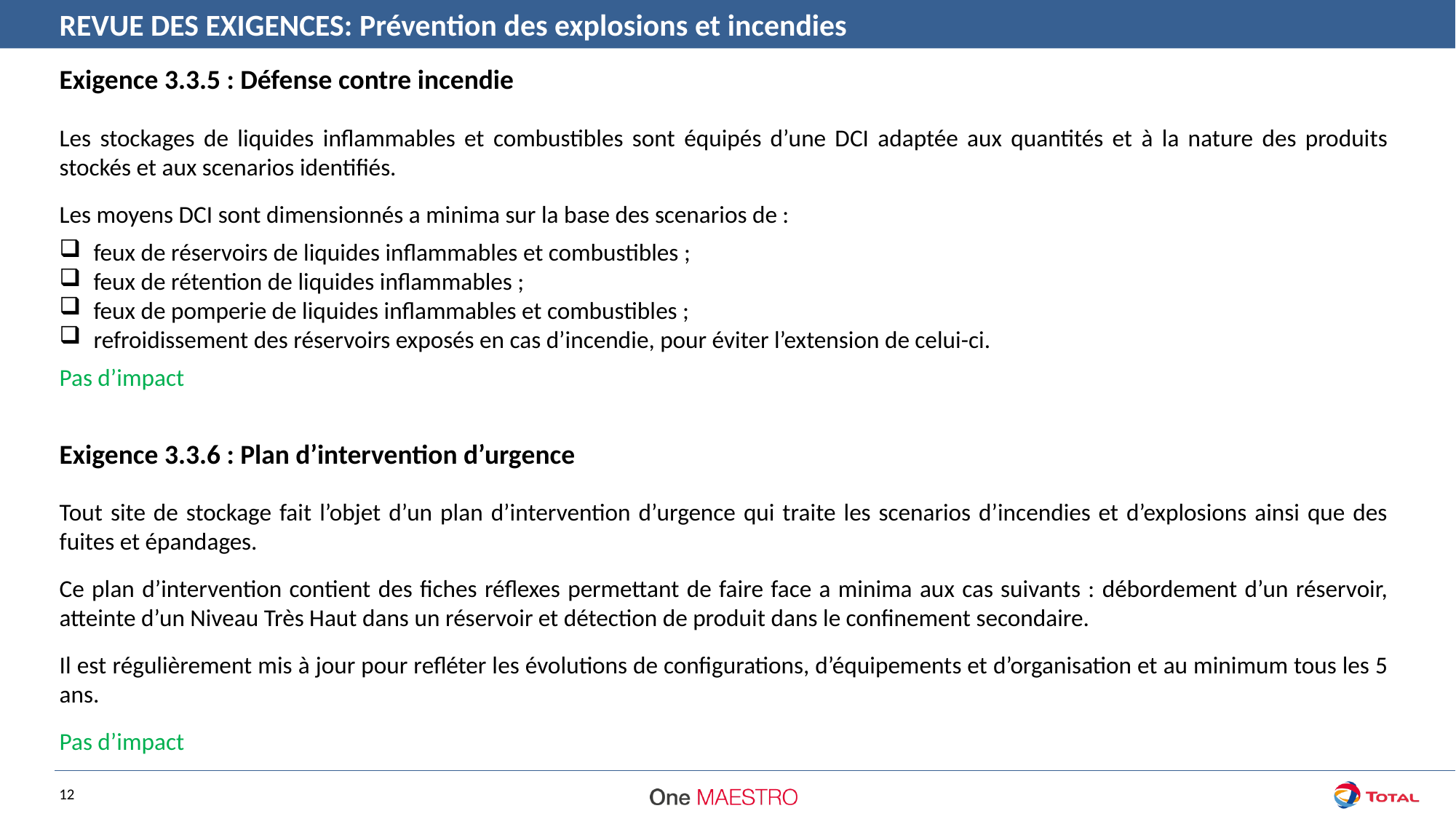

REVUE DES EXIGENCES: Prévention des explosions et incendies
Exigence 3.3.5 : Défense contre incendie
Les stockages de liquides inflammables et combustibles sont équipés d’une DCI adaptée aux quantités et à la nature des produits stockés et aux scenarios identifiés.
Les moyens DCI sont dimensionnés a minima sur la base des scenarios de :
feux de réservoirs de liquides inflammables et combustibles ;
feux de rétention de liquides inflammables ;
feux de pomperie de liquides inflammables et combustibles ;
refroidissement des réservoirs exposés en cas d’incendie, pour éviter l’extension de celui-ci.
Pas d’impact

Exigence 3.3.6 : Plan d’intervention d’urgence
Tout site de stockage fait l’objet d’un plan d’intervention d’urgence qui traite les scenarios d’incendies et d’explosions ainsi que des fuites et épandages.
Ce plan d’intervention contient des fiches réflexes permettant de faire face a minima aux cas suivants : débordement d’un réservoir, atteinte d’un Niveau Très Haut dans un réservoir et détection de produit dans le confinement secondaire.
Il est régulièrement mis à jour pour refléter les évolutions de configurations, d’équipements et d’organisation et au minimum tous les 5 ans.
Pas d’impact